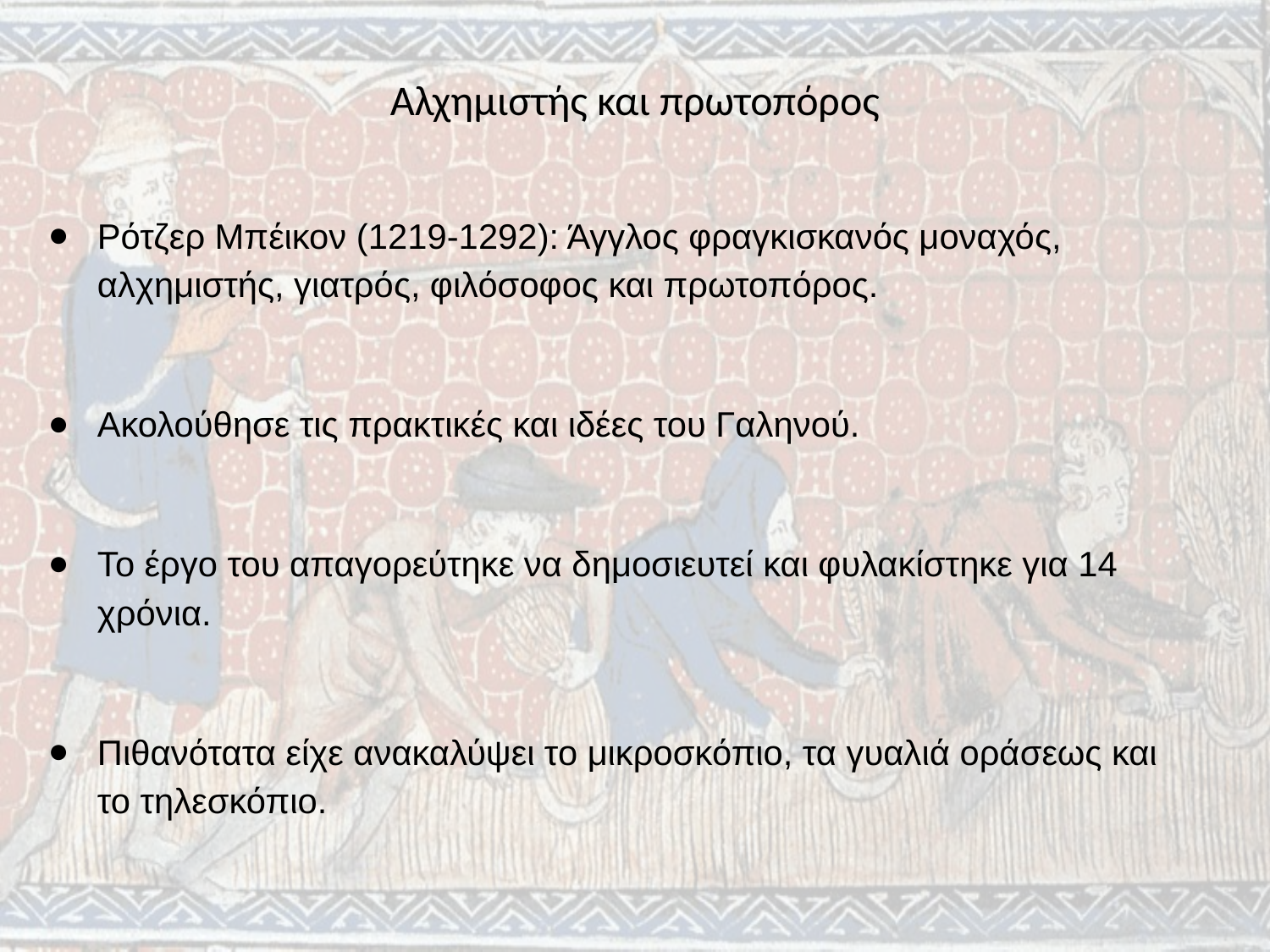

Aλχημιστής και πρωτοπόρος
Ρότζερ Μπέικον (1219-1292): Άγγλος φραγκισκανός μοναχός, αλχημιστής, γιατρός, φιλόσοφος και πρωτοπόρος.

Ακολούθησε τις πρακτικές και ιδέες του Γαληνού.

Το έργο του απαγορεύτηκε να δημοσιευτεί και φυλακίστηκε για 14 χρόνια.

Πιθανότατα είχε ανακαλύψει το μικροσκόπιο, τα γυαλιά οράσεως και το τηλεσκόπιο.

#